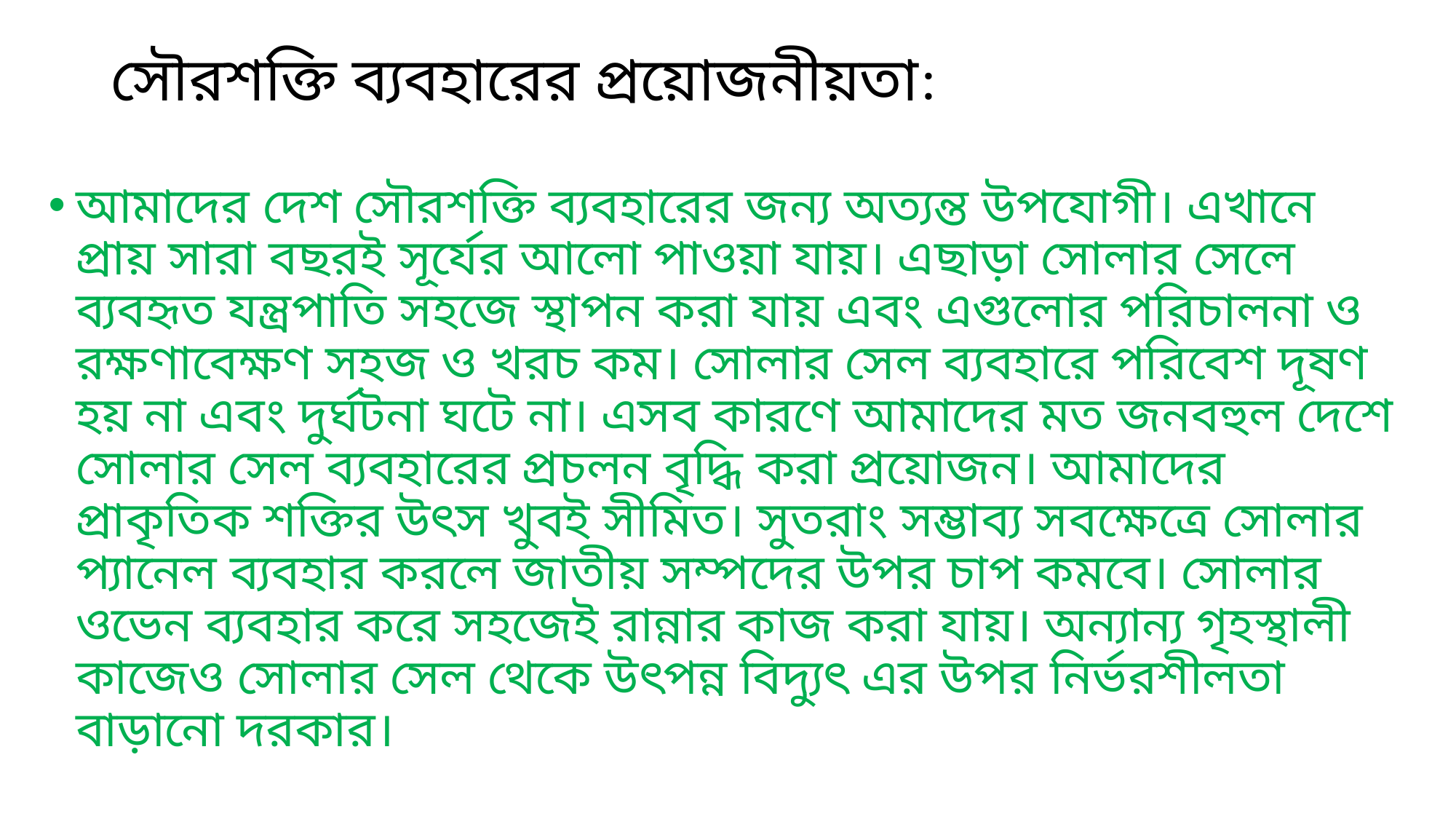

# সৌরশক্তি ব্যবহারের প্রয়োজনীয়তা:
আমাদের দেশ সৌরশক্তি ব্যবহারের জন্য অত্যন্ত উপযোগী। এখানে প্রায় সারা বছরই সূর্যের আলো পাওয়া যায়। এছাড়া সোলার সেলে ব্যবহৃত যন্ত্রপাতি সহজে স্থাপন করা যায় এবং এগুলোর পরিচালনা ও রক্ষণাবেক্ষণ সহজ ও খরচ কম। সোলার সেল ব্যবহারে পরিবেশ দূষণ হয় না এবং দুর্ঘটনা ঘটে না। এসব কারণে আমাদের মত জনবহুল দেশে সোলার সেল ব্যবহারের প্রচলন বৃদ্ধি করা প্রয়োজন। আমাদের প্রাকৃতিক শক্তির উৎস খুবই সীমিত। সুতরাং সম্ভাব্য সবক্ষেত্রে সোলার প্যানেল ব্যবহার করলে জাতীয় সম্পদের উপর চাপ কমবে। সোলার ওভেন ব্যবহার করে সহজেই রান্নার কাজ করা যায়। অন্যান্য গৃহস্থালী কাজেও সোলার সেল থেকে উৎপন্ন বিদ্যুৎ এর উপর নির্ভরশীলতা বাড়ানো দরকার।